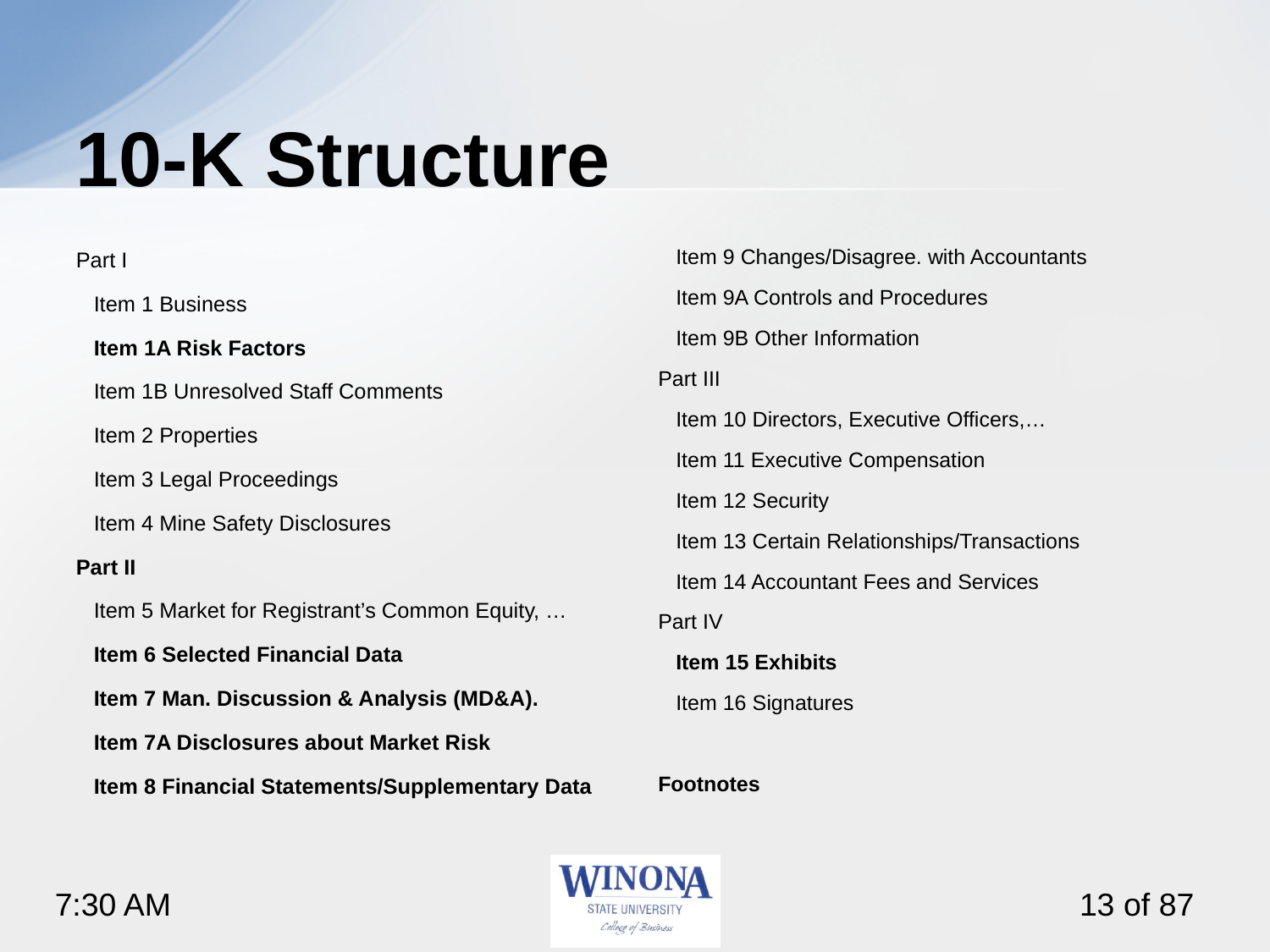

# 10-K Structure
Part I
   Item 1 Business
   Item 1A Risk Factors
   Item 1B Unresolved Staff Comments
   Item 2 Properties
   Item 3 Legal Proceedings
   Item 4 Mine Safety Disclosures
Part II
   Item 5 Market for Registrant’s Common Equity, …
   Item 6 Selected Financial Data
   Item 7 Man. Discussion & Analysis (MD&A).
   Item 7A Disclosures about Market Risk
   Item 8 Financial Statements/Supplementary Data

   Item 9 Changes/Disagree. with Accountants
   Item 9A Controls and Procedures
   Item 9B Other Information
Part III
   Item 10 Directors, Executive Officers,…
   Item 11 Executive Compensation
   Item 12 Security
   Item 13 Certain Relationships/Transactions
   Item 14 Accountant Fees and Services
Part IV
   Item 15 Exhibits
   Item 16 Signatures

Footnotes